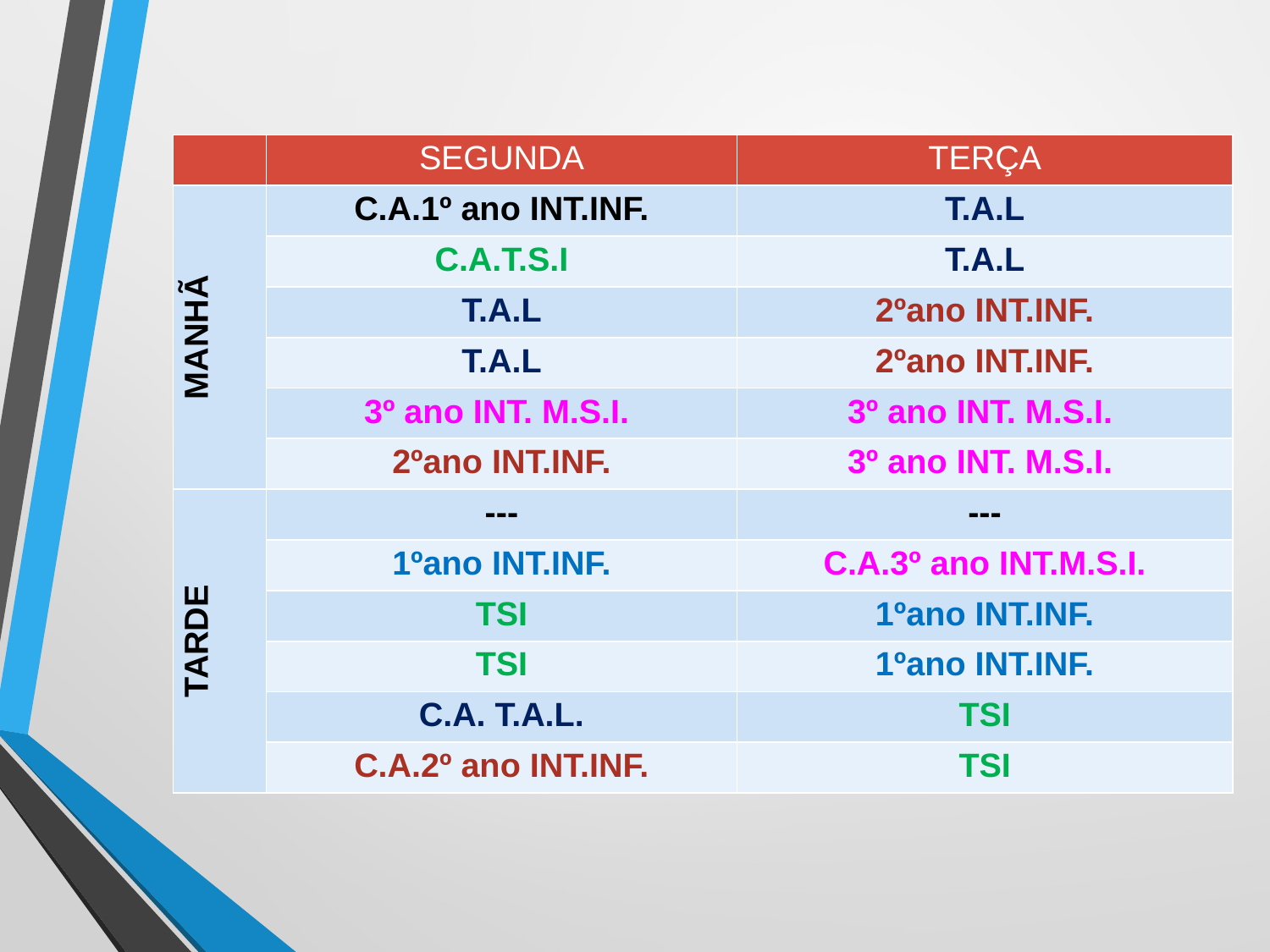

# Horários:
|  | SEGUNDA | TERÇA |
| --- | --- | --- |
| MANHÃ | C.A.1º ano INT.INF. | T.A.L |
|  | C.A.T.S.I | T.A.L |
|  | T.A.L | 2ºano INT.INF. |
|  | T.A.L | 2ºano INT.INF. |
|  | 3º ano INT. M.S.I. | 3º ano INT. M.S.I. |
|  | 2ºano INT.INF. | 3º ano INT. M.S.I. |
| TARDE | --- | --- |
|  | 1ºano INT.INF. | C.A.3º ano INT.M.S.I. |
|  | TSI | 1ºano INT.INF. |
|  | TSI | 1ºano INT.INF. |
|  | C.A. T.A.L. | TSI |
|  | C.A.2º ano INT.INF. | TSI |